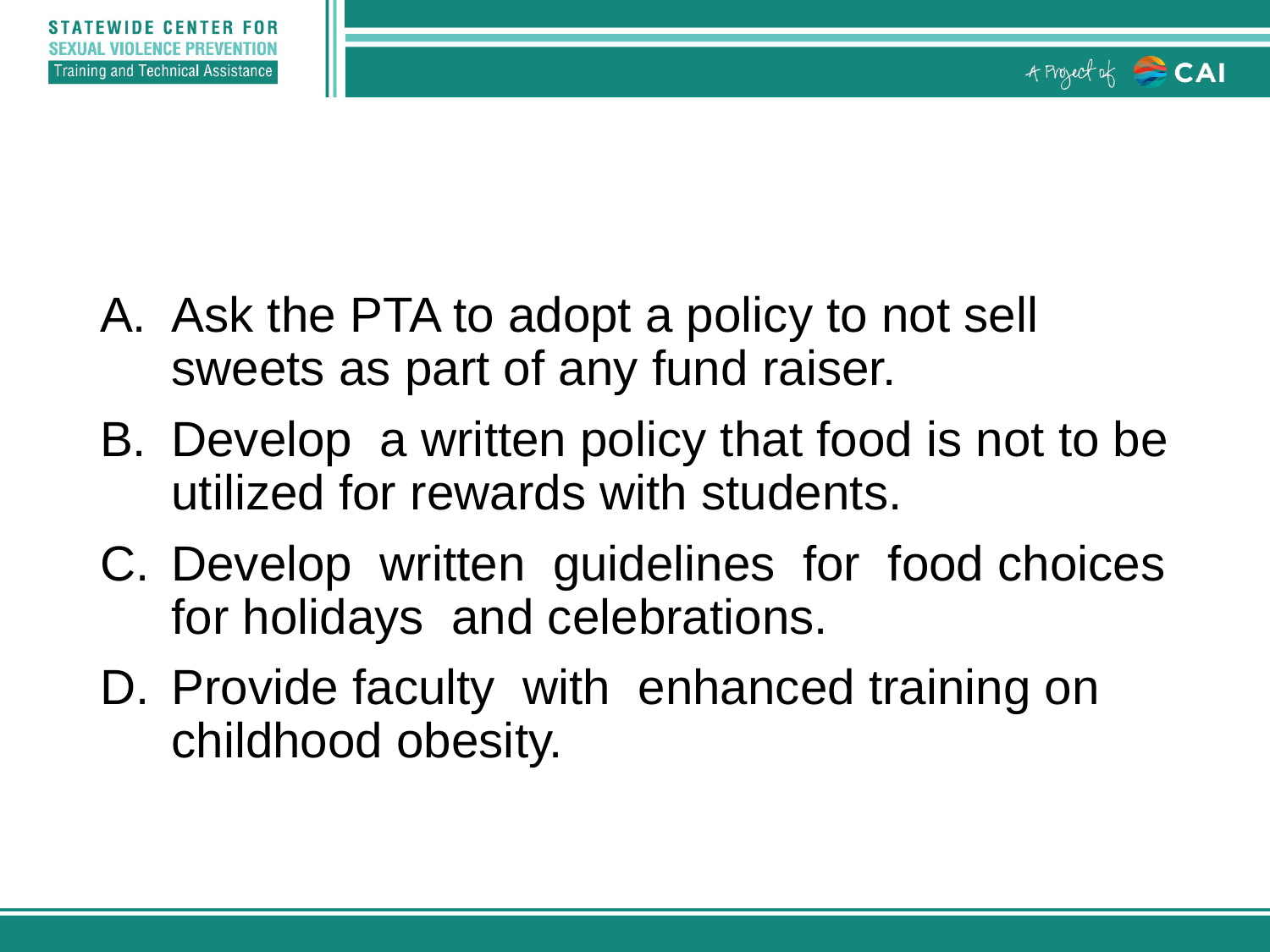

#
Ask the PTA to adopt a policy to not sell sweets as part of any fund raiser.
Develop  a written policy that food is not to be utilized for rewards with students.
Develop  written  guidelines  for  food choices for holidays  and celebrations.
Provide faculty  with  enhanced training on childhood obesity.